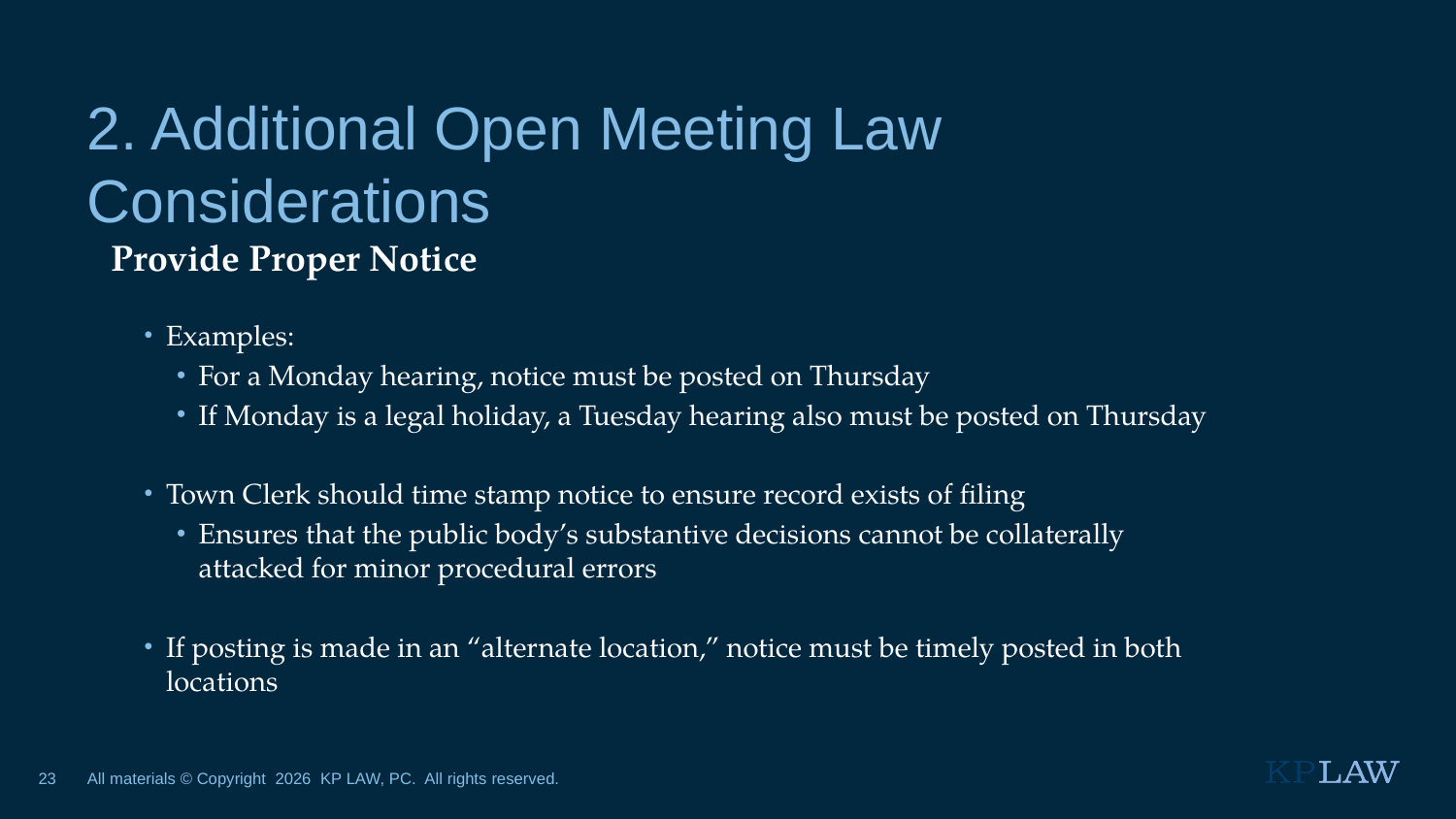

2. Additional Open Meeting Law Considerations
Provide Proper Notice

Examples:
For a Monday hearing, notice must be posted on Thursday
If Monday is a legal holiday, a Tuesday hearing also must be posted on Thursday

Town Clerk should time stamp notice to ensure record exists of filing
Ensures that the public body’s substantive decisions cannot be collaterally attacked for minor procedural errors

If posting is made in an “alternate location,” notice must be timely posted in both locations